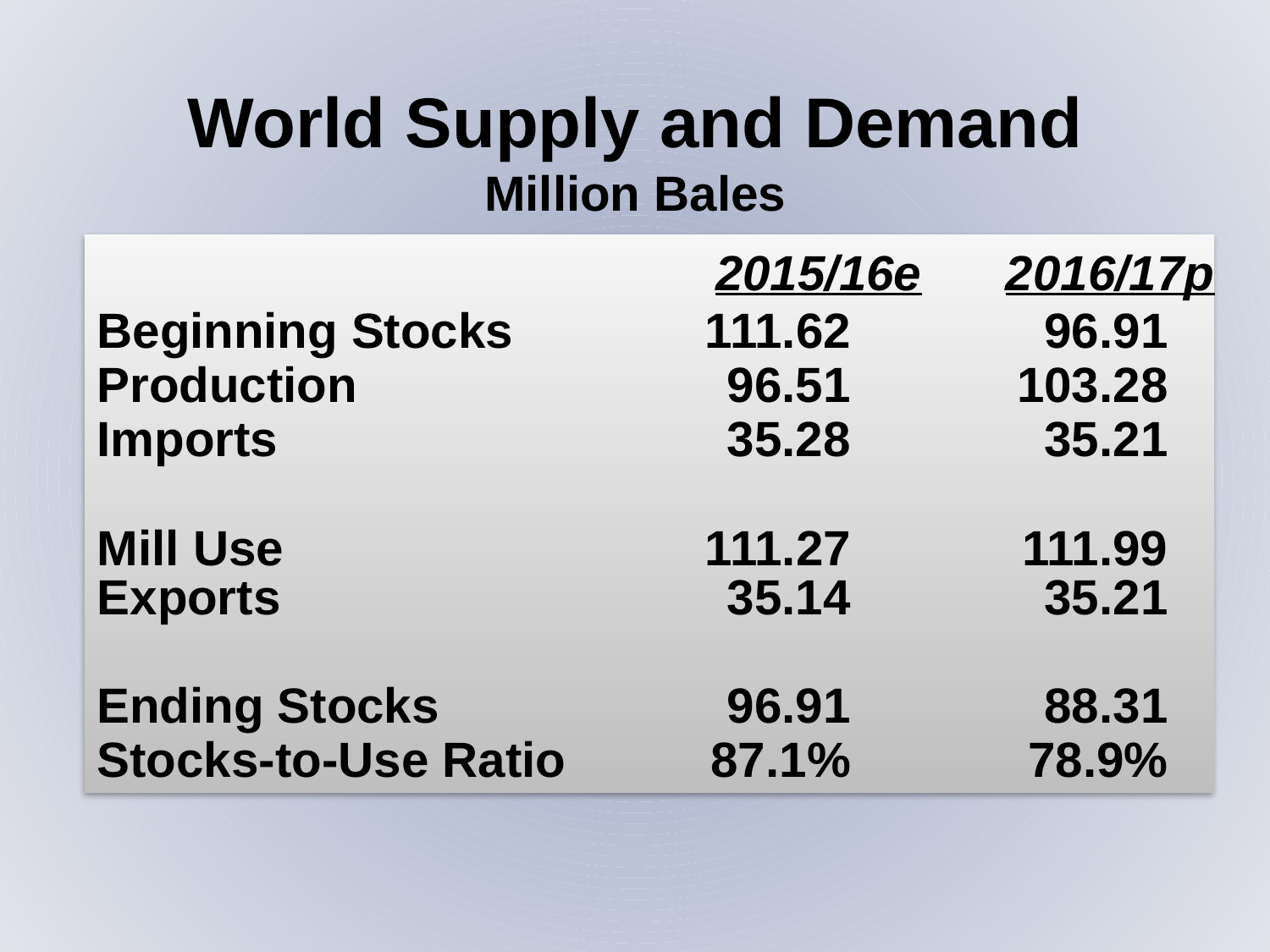

World Supply and Demand
Million Bales

Beginning Stocks	111.62	96.91
Production	96.51	103.28
Imports	35.28	35.21

Mill Use	111.27	111.99
Exports	35.14	35.21

Ending Stocks	96.91	88.31
Stocks-to-Use Ratio	87.1%	78.9%
2015/16e
2016/17p